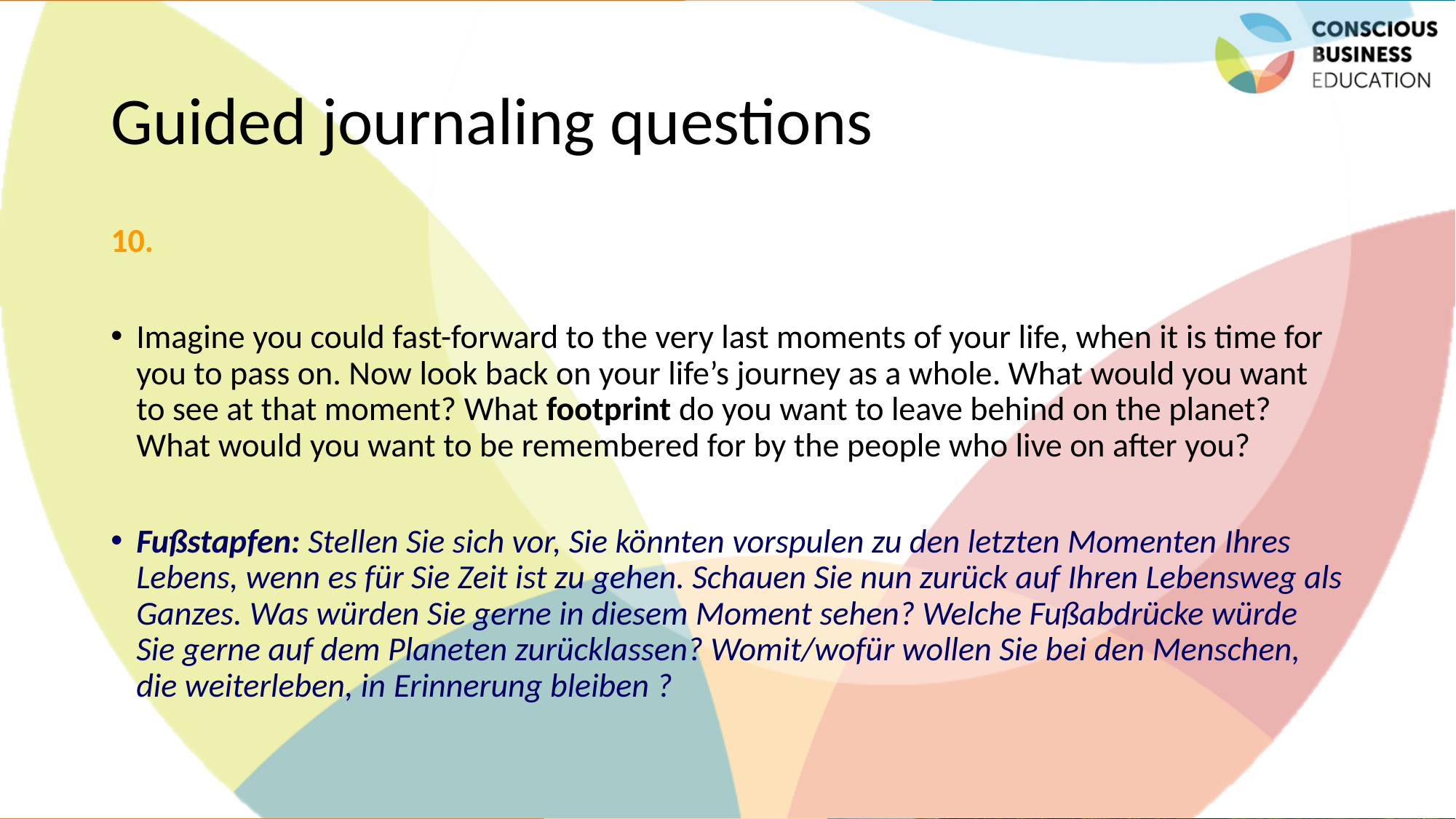

# Guided journaling questions
10.

Imagine you could fast-forward to the very last moments of your life, when it is time for you to pass on. Now look back on your life’s journey as a whole. What would you want to see at that moment? What footprint do you want to leave behind on the planet? What would you want to be remembered for by the people who live on after you?

Fußstapfen: Stellen Sie sich vor, Sie könnten vorspulen zu den letzten Momenten Ihres Lebens, wenn es für Sie Zeit ist zu gehen. Schauen Sie nun zurück auf Ihren Lebensweg als Ganzes. Was würden Sie gerne in diesem Moment sehen? Welche Fußabdrücke würde Sie gerne auf dem Planeten zurücklassen? Womit/wofür wollen Sie bei den Menschen, die weiterleben, in Erinnerung bleiben ?
19